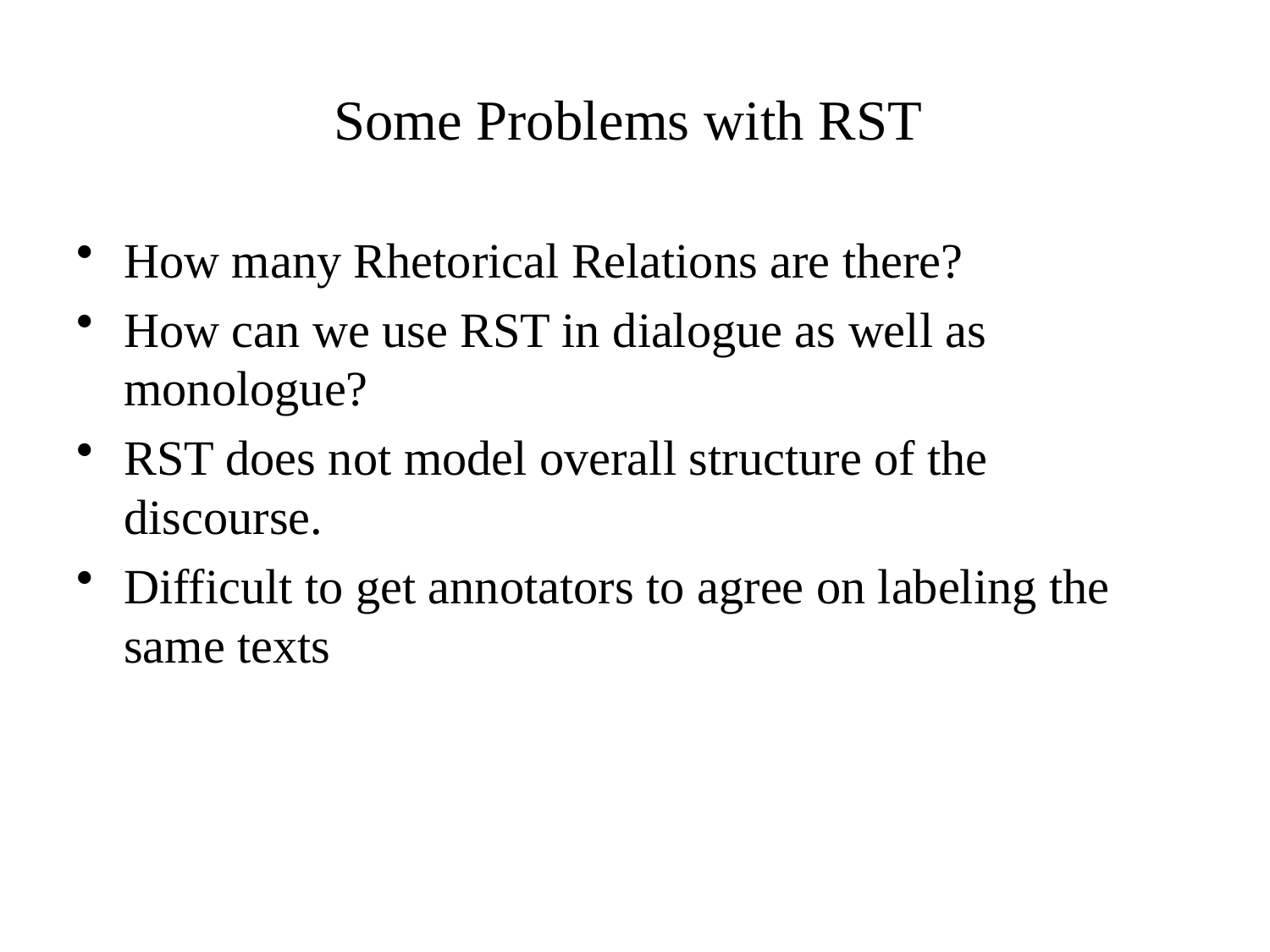

Some Problems with RST
How many Rhetorical Relations are there?
How can we use RST in dialogue as well as monologue?
RST does not model overall structure of the discourse.
Difficult to get annotators to agree on labeling the same texts